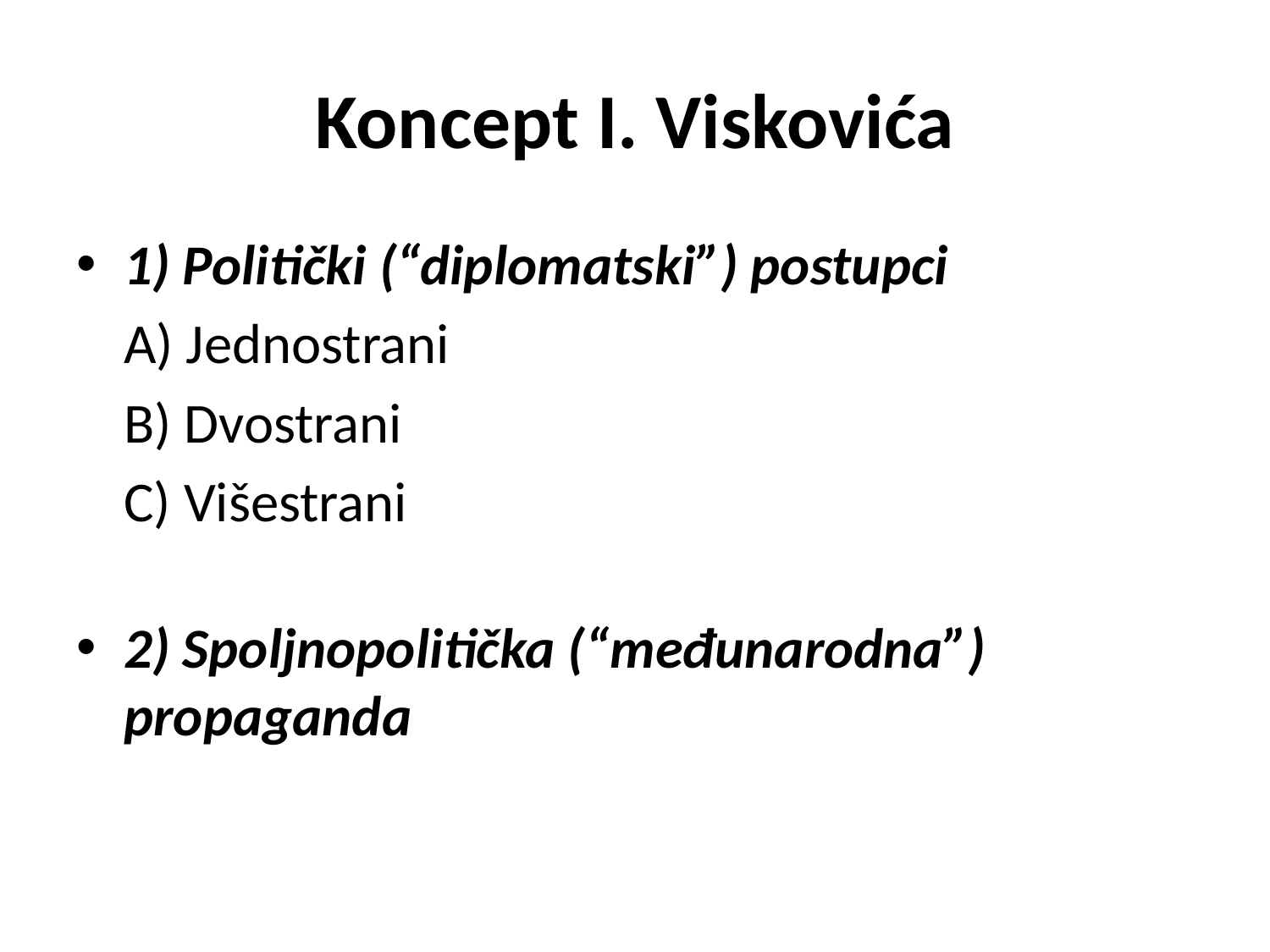

# Koncept I. Viskovića
1) Politički (“diplomatski”) postupci
	A) Jednostrani
	B) Dvostrani
	C) Višestrani
2) Spoljnopolitička (“međunarodna”) propaganda